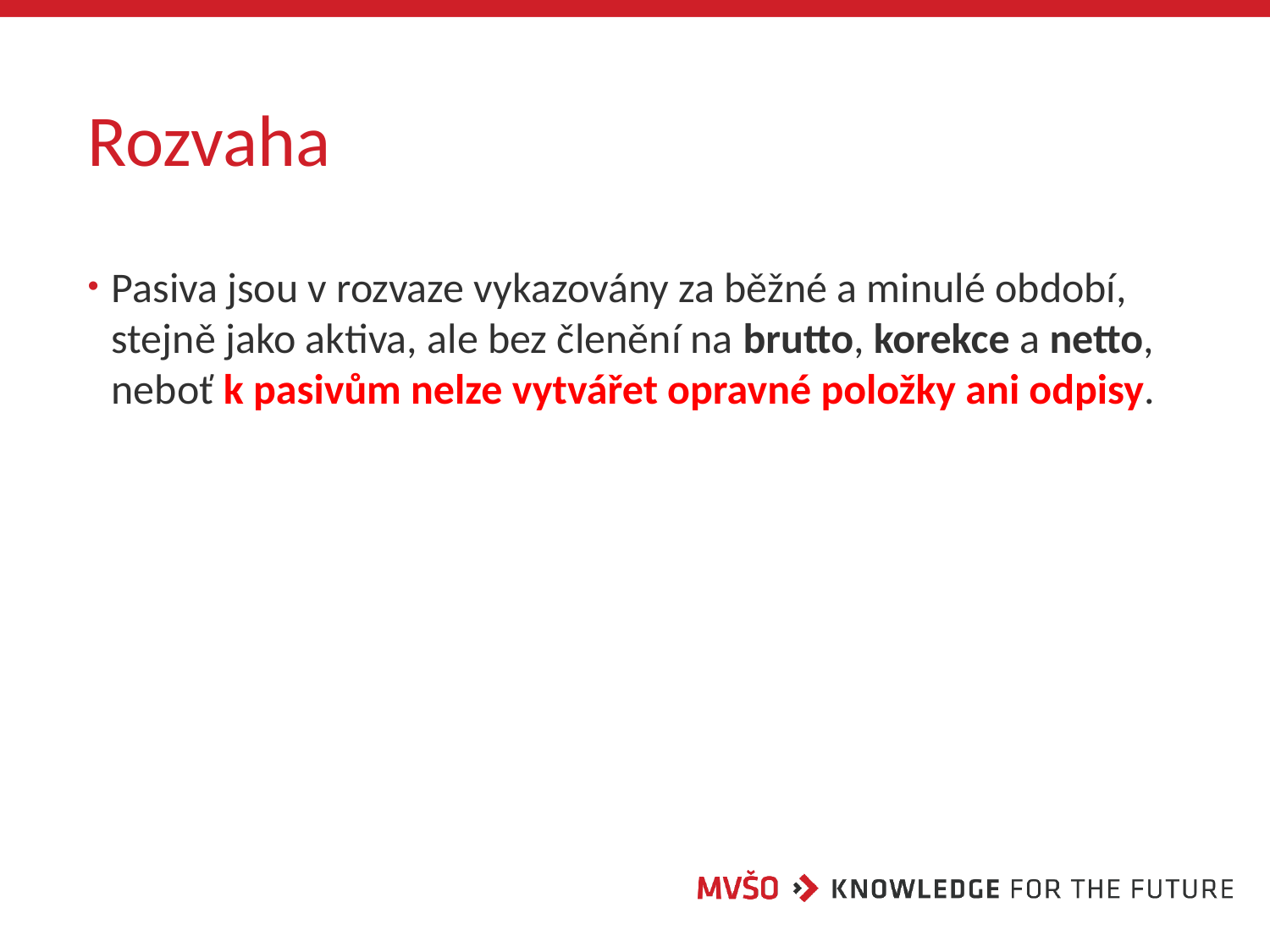

# Rozvaha
Pasiva jsou v rozvaze vykazovány za běžné a minulé období, stejně jako aktiva, ale bez členění na brutto, korekce a netto, neboť k pasivům nelze vytvářet opravné položky ani odpisy.